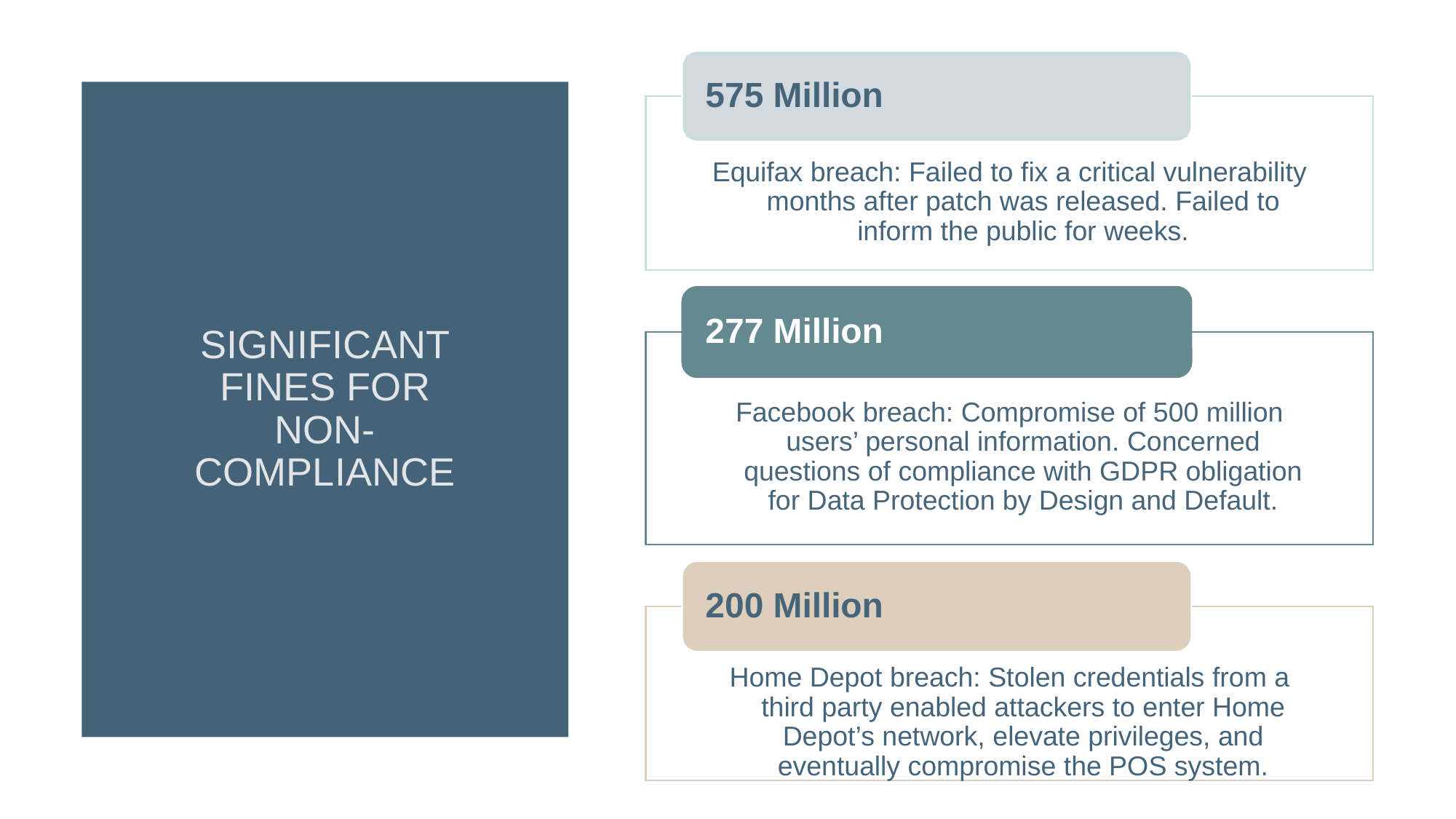

575 Million

Equifax breach: Failed to fix a critical vulnerability months after patch was released. Failed to inform the public for weeks.

277 Million

Facebook breach: Compromise of 500 million users’ personal information. Concerned questions of compliance with GDPR obligation for Data Protection by Design and Default.

200 Million

Home Depot breach: Stolen credentials from a third party enabled attackers to enter Home Depot’s network, elevate privileges, and eventually compromise the POS system.

# SIGNIFICANT FINES FOR NON-COMPLIANCE